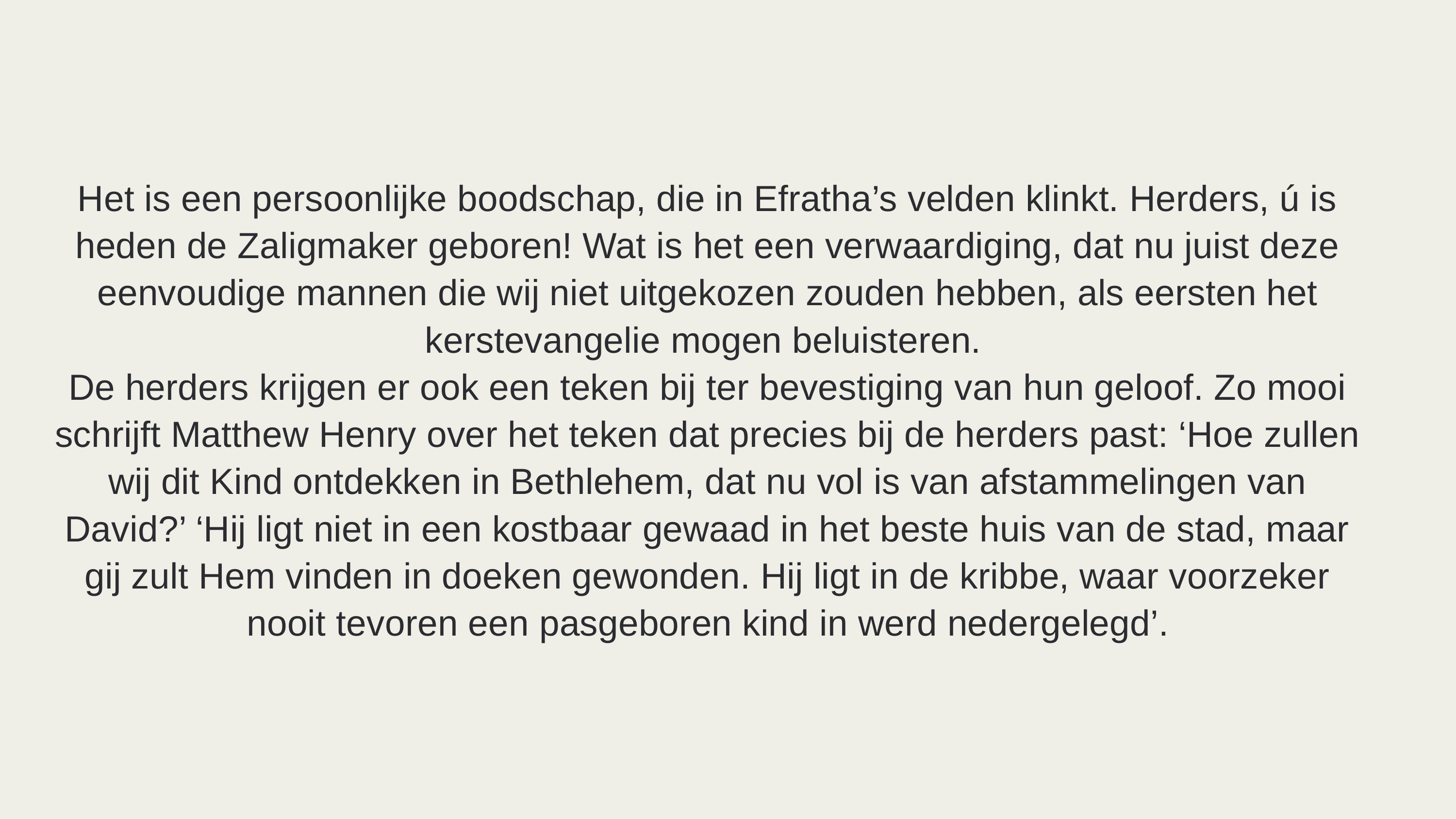

Het is een persoonlijke boodschap, die in Efratha’s velden klinkt. Herders, ú is heden de Zaligmaker geboren! Wat is het een verwaardiging, dat nu juist deze eenvoudige mannen die wij niet uitgekozen zouden hebben, als eersten het kerstevangelie mogen beluisteren.
De herders krijgen er ook een teken bij ter bevestiging van hun geloof. Zo mooi schrijft Matthew Henry over het teken dat precies bij de herders past: ‘Hoe zullen wij dit Kind ontdekken in Bethlehem, dat nu vol is van afstammelingen van David?’ ‘Hij ligt niet in een kostbaar gewaad in het beste huis van de stad, maar gij zult Hem vinden in doeken gewonden. Hij ligt in de kribbe, waar voorzeker nooit tevoren een pasgeboren kind in werd nedergelegd’.